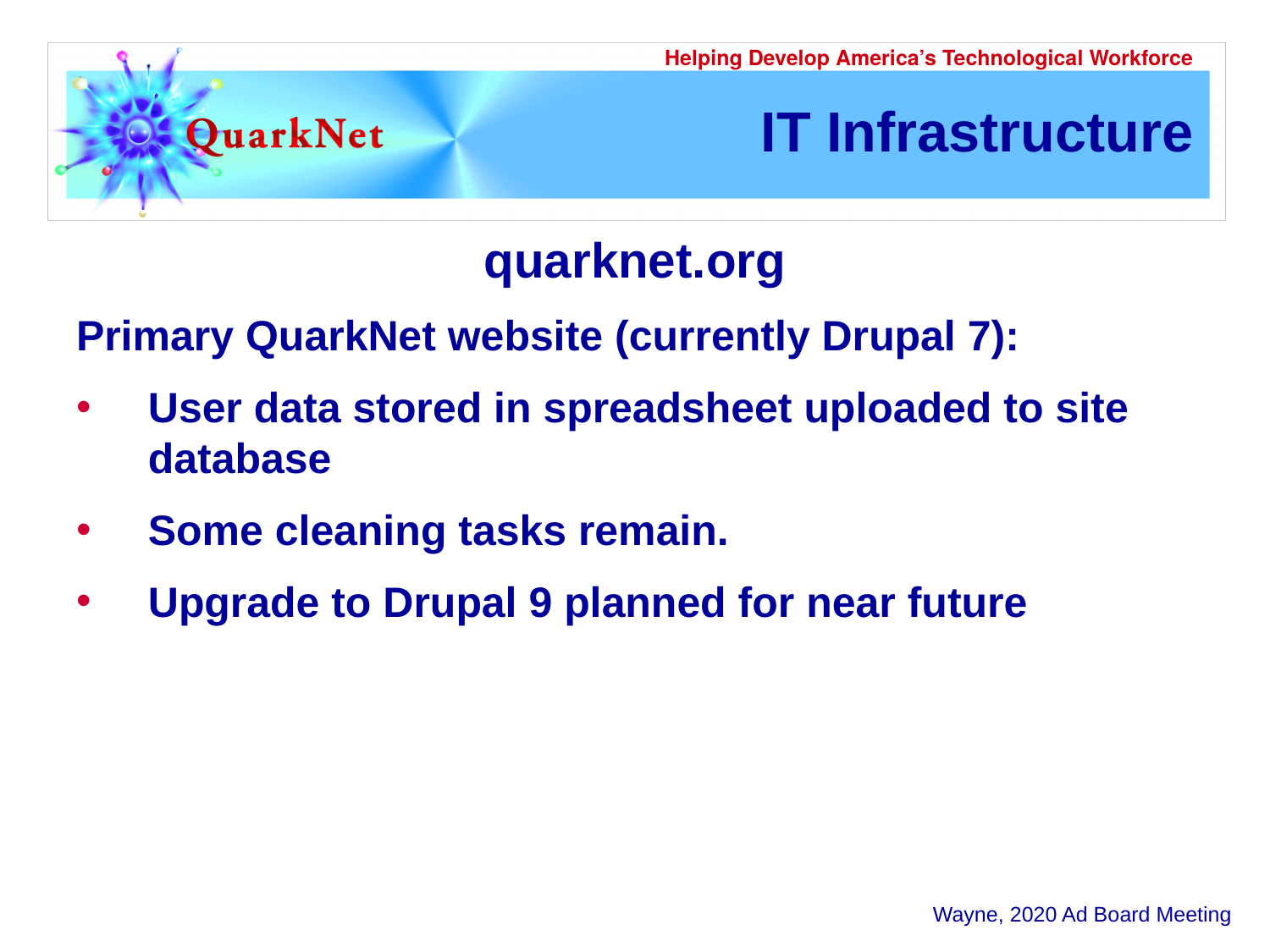

# IT Infrastructure
quarknet.org
Primary QuarkNet website (currently Drupal 7):
User data stored in spreadsheet uploaded to site database
Some cleaning tasks remain.
Upgrade to Drupal 9 planned for near future